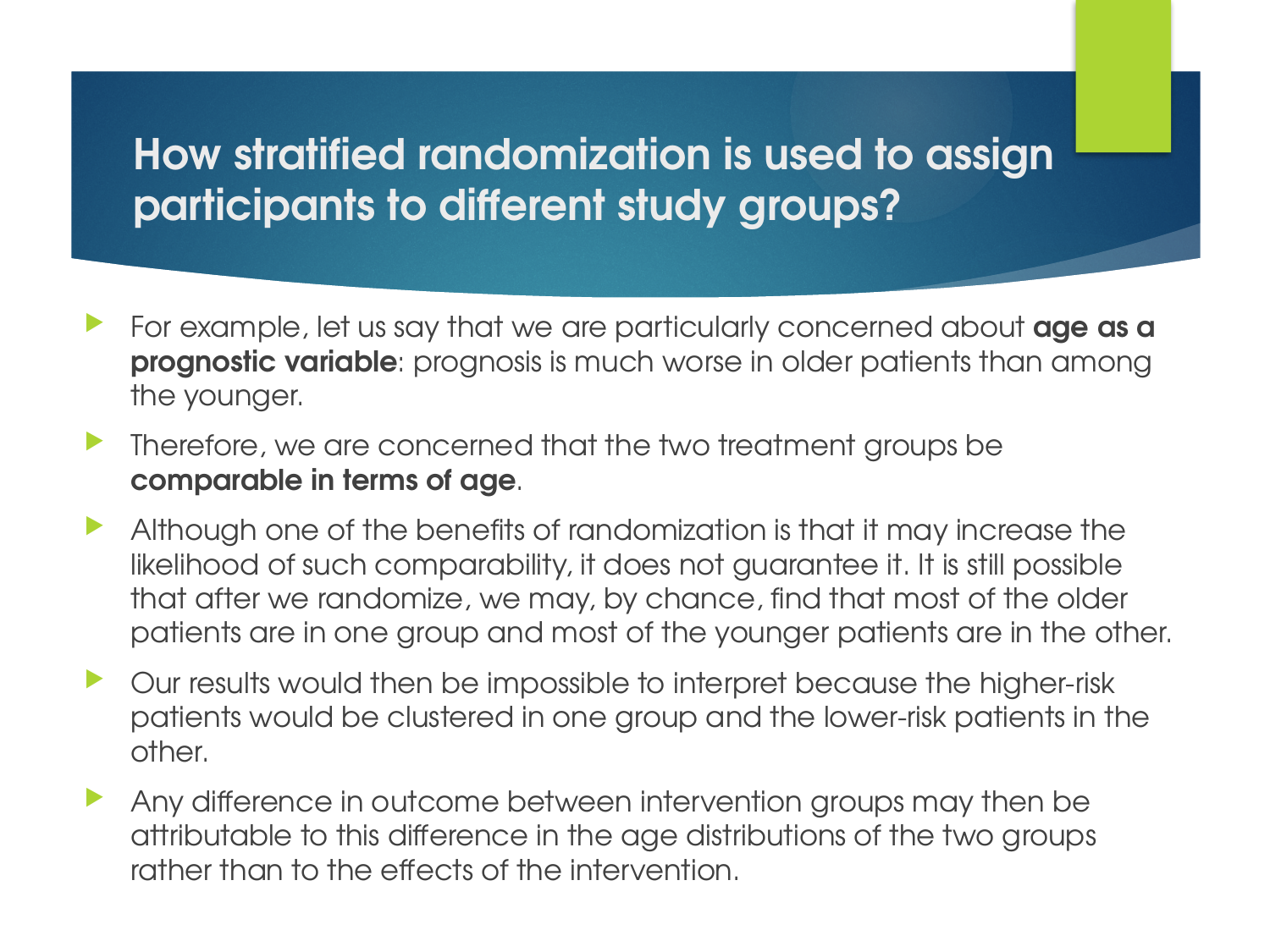

# How stratified randomization is used to assign participants to different study groups?
For example, let us say that we are particularly concerned about age as a prognostic variable: prognosis is much worse in older patients than among the younger.
Therefore, we are concerned that the two treatment groups be comparable in terms of age.
Although one of the benefits of randomization is that it may increase the likelihood of such comparability, it does not guarantee it. It is still possible that after we randomize, we may, by chance, find that most of the older patients are in one group and most of the younger patients are in the other.
Our results would then be impossible to interpret because the higher-risk patients would be clustered in one group and the lower-risk patients in the other.
Any difference in outcome between intervention groups may then be attributable to this difference in the age distributions of the two groups rather than to the effects of the intervention.